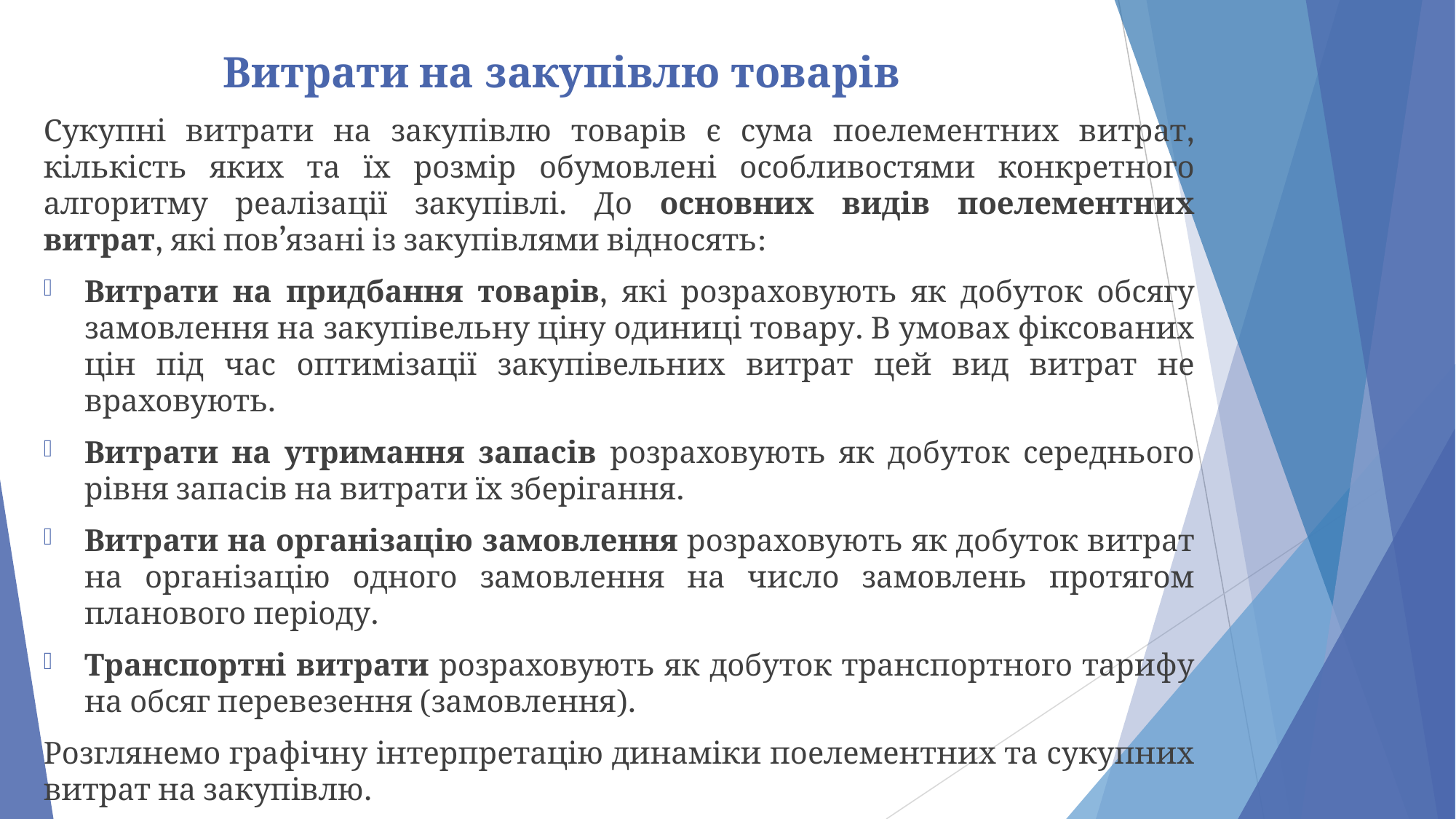

# Витрати на закупівлю товарів
Сукупні витрати на закупівлю товарів є сума поелементних витрат, кількість яких та їх розмір обумовлені особливостями конкретного алгоритму реалізації закупівлі. До основних видів поелементних витрат, які пов’язані із закупівлями відносять:
Витрати на придбання товарів, які розраховують як добуток обсягу замовлення на закупівельну ціну одиниці товару. В умовах фіксованих цін під час оптимізації закупівельних витрат цей вид витрат не враховують.
Витрати на утримання запасів розраховують як добуток середнього рівня запасів на витрати їх зберігання.
Витрати на організацію замовлення розраховують як добуток витрат на організацію одного замовлення на число замовлень протягом планового періоду.
Транспортні витрати розраховують як добуток транспортного тарифу на обсяг перевезення (замовлення).
Розглянемо графічну інтерпретацію динаміки поелементних та сукупних витрат на закупівлю.